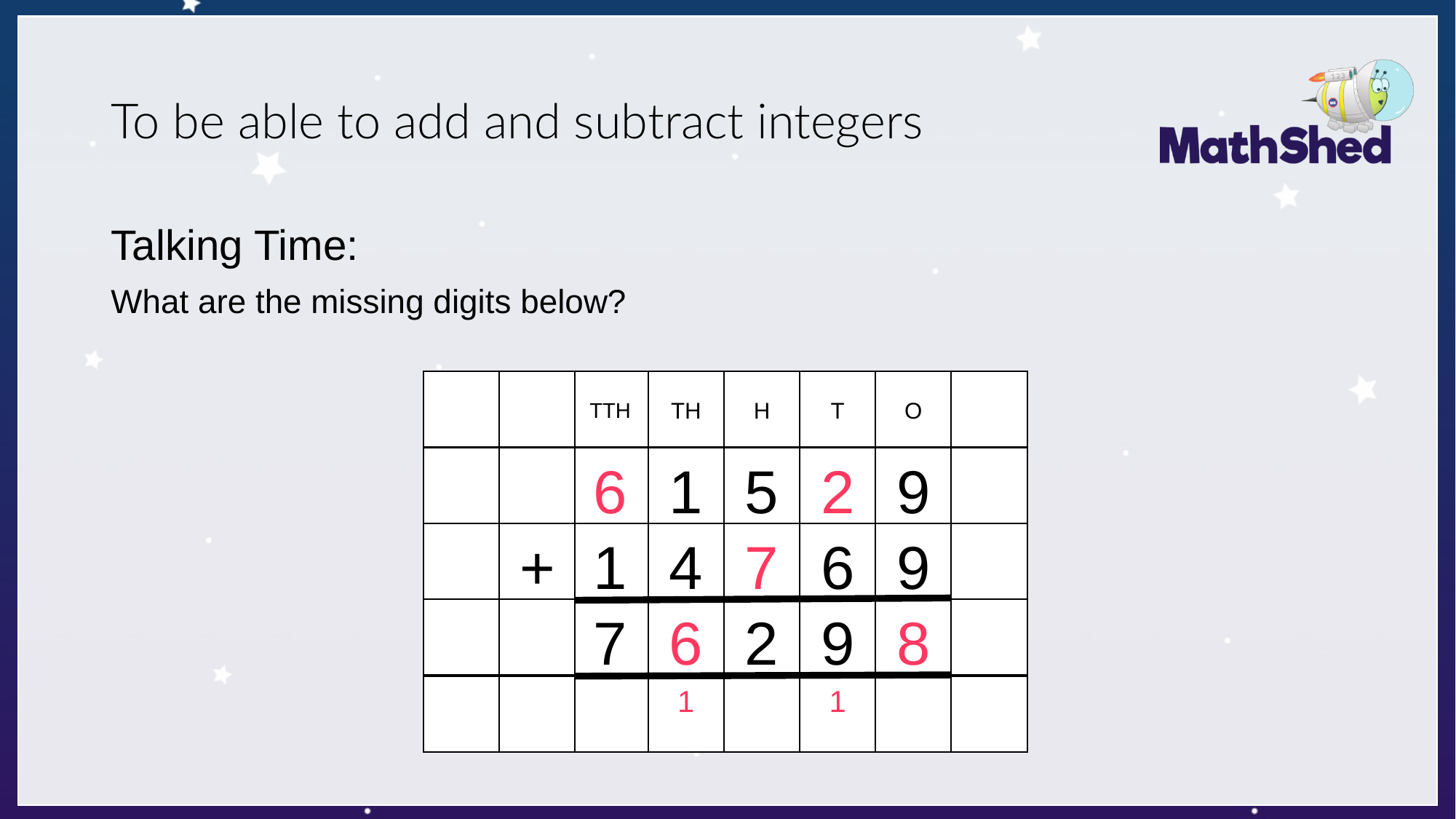

# To be able to add and subtract integers
Talking Time:
What are the missing digits below?

TTH
TH

H
T
O

6
1
5
2
9

+
1
4
7
6
9

7
6
2
9
8

1

1